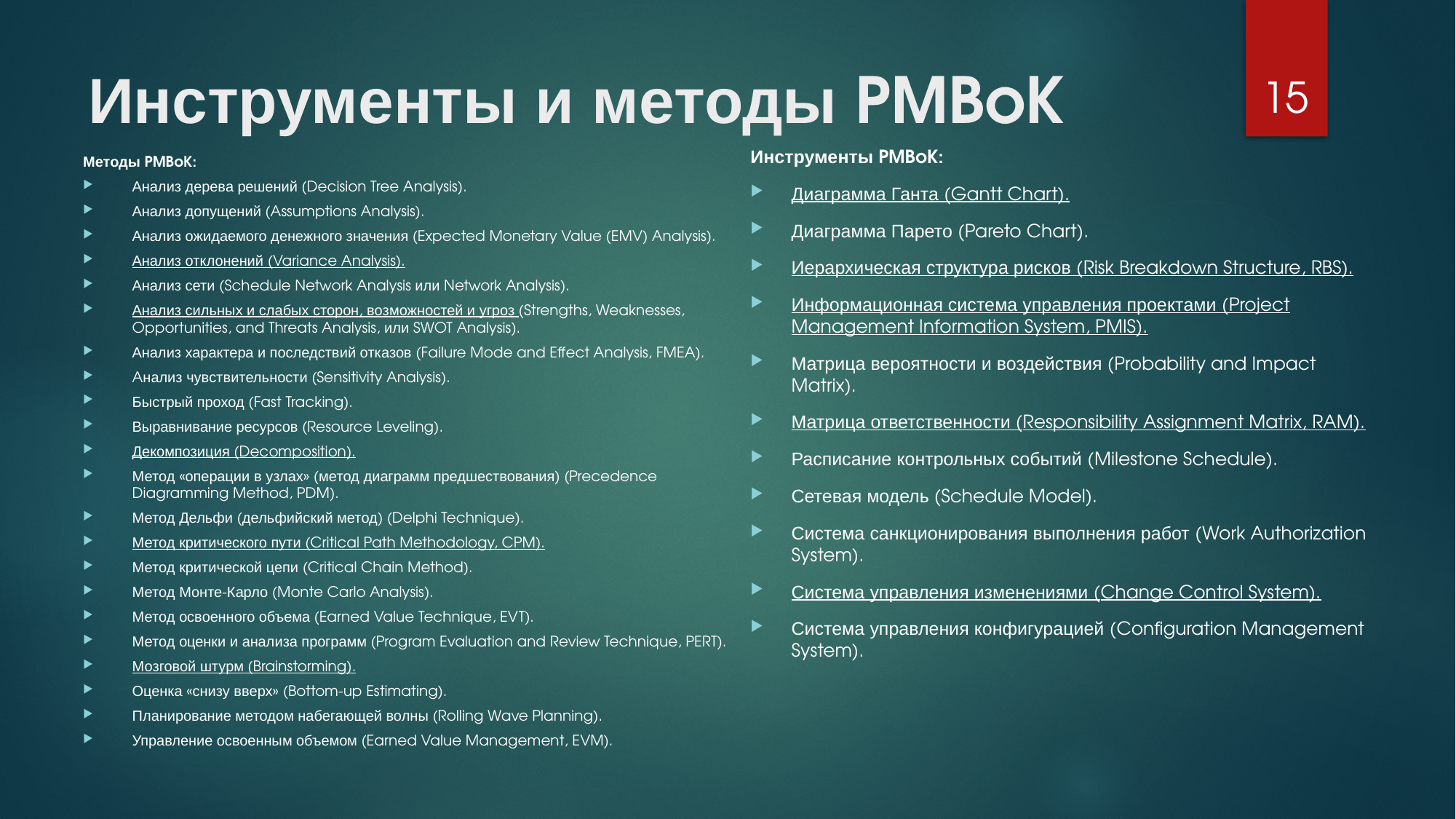

15
# Инструменты и методы PMBoK
Инструменты PMBoK:
Диаграмма Ганта (Gantt Chart).
Диаграмма Парето (Pareto Chart).
Иерархическая структура рисков (Risk Breakdown Structure, RBS).
Информационная система управления проектами (Project Management Information System, PMIS).
Матрица вероятности и воздействия (Probability and Impact Matrix).
Матрица ответственности (Responsibility Assignment Matrix, RAM).
Расписание контрольных событий (Milestone Schedule).
Сетевая модель (Schedule Model).
Система санкционирования выполнения работ (Work Authorization System).
Система управления изменениями (Change Control System).
Система управления конфигурацией (Configuration Management System).
Методы PMBoK:
Анализ дерева решений (Decision Tree Analysis).
Анализ допущений (Assumptions Analysis).
Анализ ожидаемого денежного значения (Expected Monetary Value (EMV) Analysis).
Анализ отклонений (Variance Analysis).
Анализ сети (Schedule Network Analysis или Network Analysis).
Анализ сильных и слабых сторон, возможностей и угроз (Strengths, Weaknesses, Opportunities, and Threats Analysis, или SWOT Analysis).
Анализ характера и последствий отказов (Failure Mode and Effect Analysis, FMEA).
Aнализ чувствительности (Sensitivity Analysis).
Быстрый проход (Fast Tracking).
Выравнивание ресурсов (Resource Leveling).
Декомпозиция (Decomposition).
Метод «операции в узлах» (метод диаграмм предшествования) (Precedence Diagramming Method, PDM).
Метод Дельфи (дельфийский метод) (Delphi Technique).
Метод критического пути (Critical Path Methodology, CPM).
Метод критической цепи (Critical Chain Method).
Метод Монте-Карло (Monte Carlo Analysis).
Метод освоенного объема (Earned Value Technique, EVT).
Метод оценки и анализа программ (Program Evaluation and Review Technique, PERT).
Мозговой штурм (Brainstorming).
Оценка «снизу вверх» (Bottom-up Estimating).
Планирование методом набегающей волны (Rolling Wave Planning).
Управление освоенным объемом (Earned Value Management, EVM).